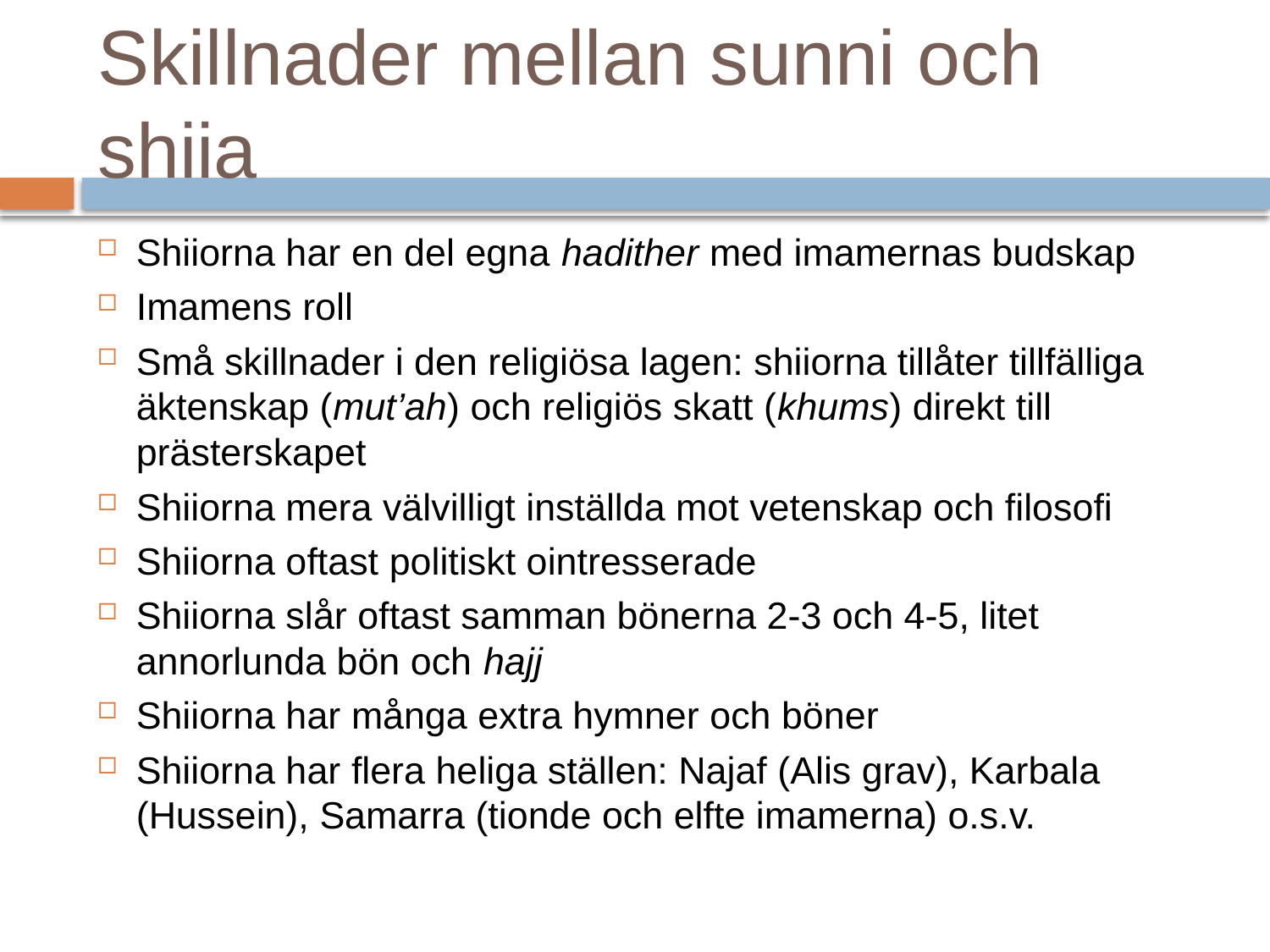

# Skillnader mellan sunni och shiia
Shiiorna har en del egna hadither med imamernas budskap
Imamens roll
Små skillnader i den religiösa lagen: shiiorna tillåter tillfälliga äktenskap (mut’ah) och religiös skatt (khums) direkt till prästerskapet
Shiiorna mera välvilligt inställda mot vetenskap och filosofi
Shiiorna oftast politiskt ointresserade
Shiiorna slår oftast samman bönerna 2-3 och 4-5, litet annorlunda bön och hajj
Shiiorna har många extra hymner och böner
Shiiorna har flera heliga ställen: Najaf (Alis grav), Karbala (Hussein), Samarra (tionde och elfte imamerna) o.s.v.